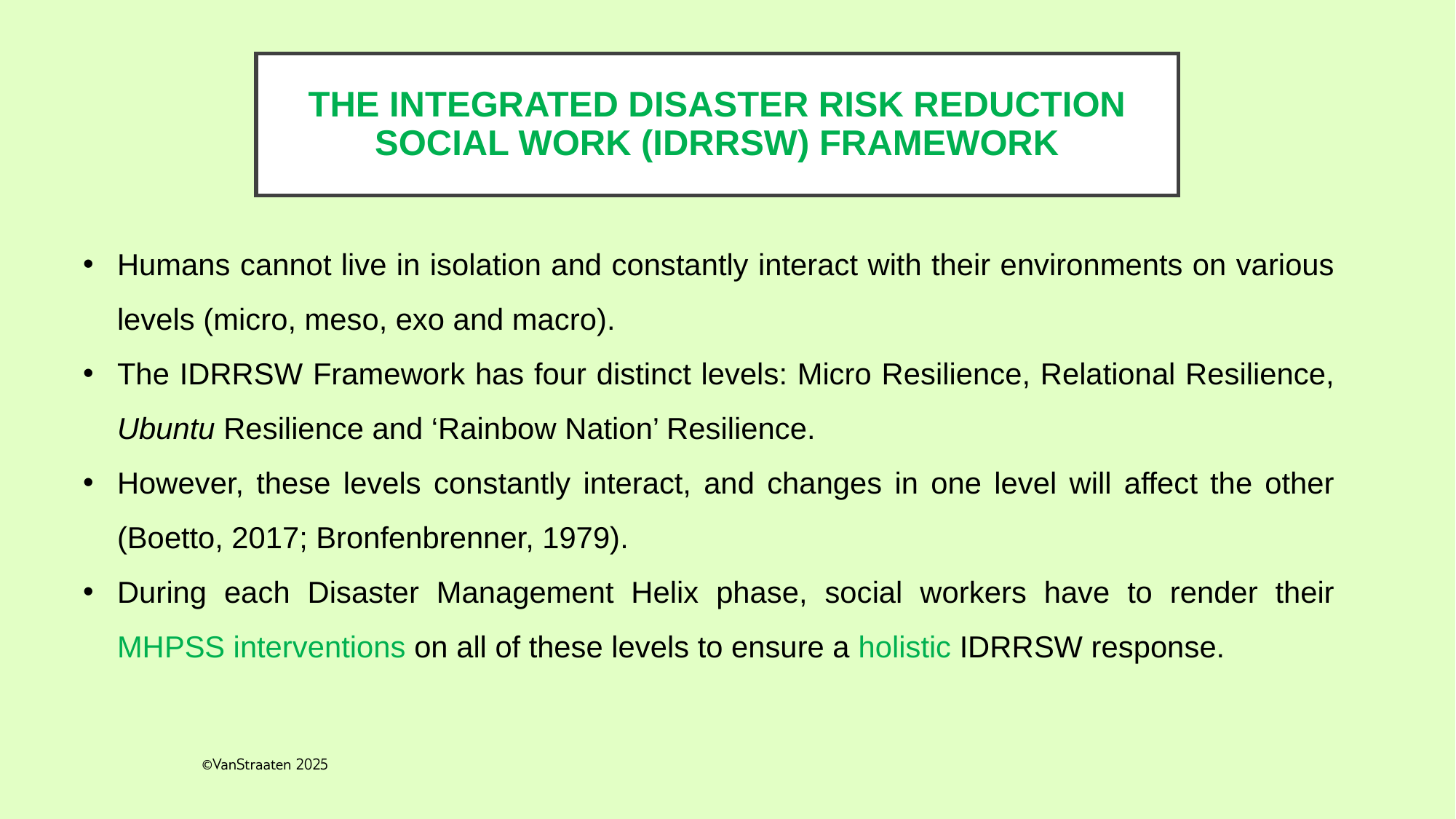

# THE INTEGRATED DISASTER RISK REDUCTION SOCIAL WORK (IDRRSW) FRAMEWORK
Humans cannot live in isolation and constantly interact with their environments on various levels (micro, meso, exo and macro).
The IDRRSW Framework has four distinct levels: Micro Resilience, Relational Resilience, Ubuntu Resilience and ‘Rainbow Nation’ Resilience.
However, these levels constantly interact, and changes in one level will affect the other (Boetto, 2017; Bronfenbrenner, 1979).
During each Disaster Management Helix phase, social workers have to render their MHPSS interventions on all of these levels to ensure a holistic IDRRSW response.
©VanStraaten 2025